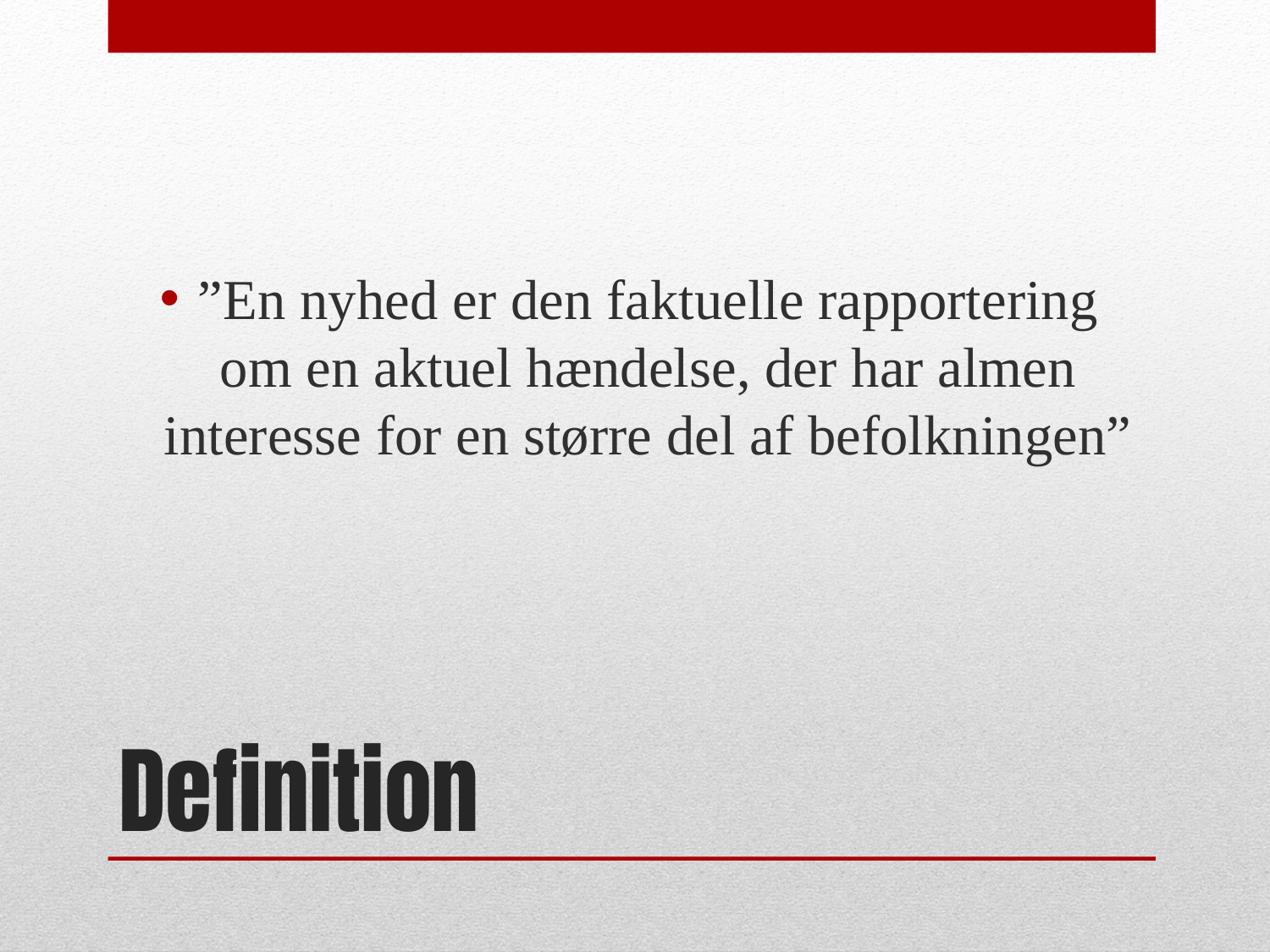

”En nyhed er den faktuelle rapportering om en aktuel hændelse, der har almen interesse for en større del af befolkningen”
# Definition